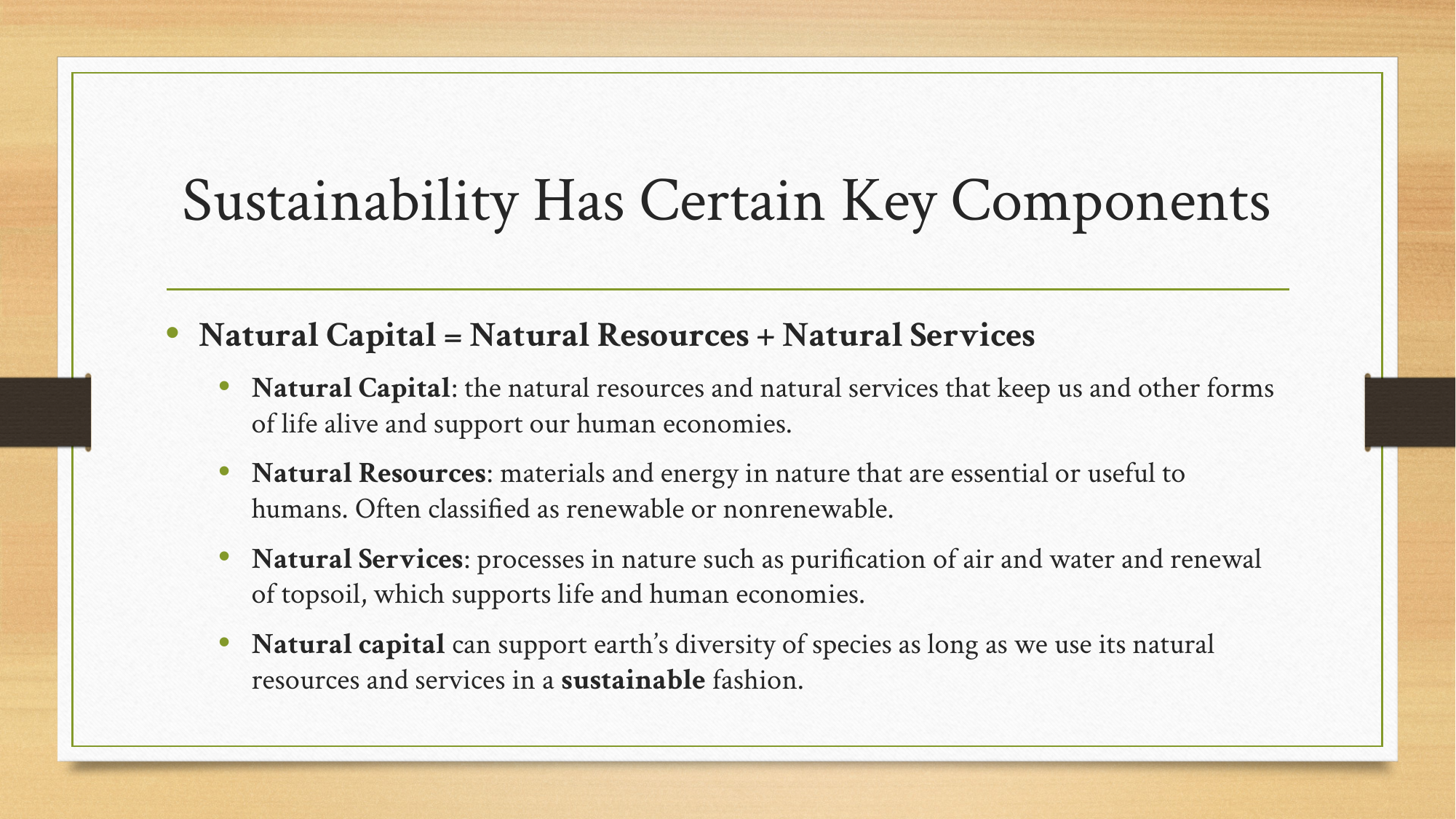

# Sustainability Has Certain Key Components
Natural Capital = Natural Resources + Natural Services
Natural Capital: the natural resources and natural services that keep us and other forms of life alive and support our human economies.
Natural Resources: materials and energy in nature that are essential or useful to humans. Often classified as renewable or nonrenewable.
Natural Services: processes in nature such as purification of air and water and renewal of topsoil, which supports life and human economies.
Natural capital can support earth’s diversity of species as long as we use its natural resources and services in a sustainable fashion.